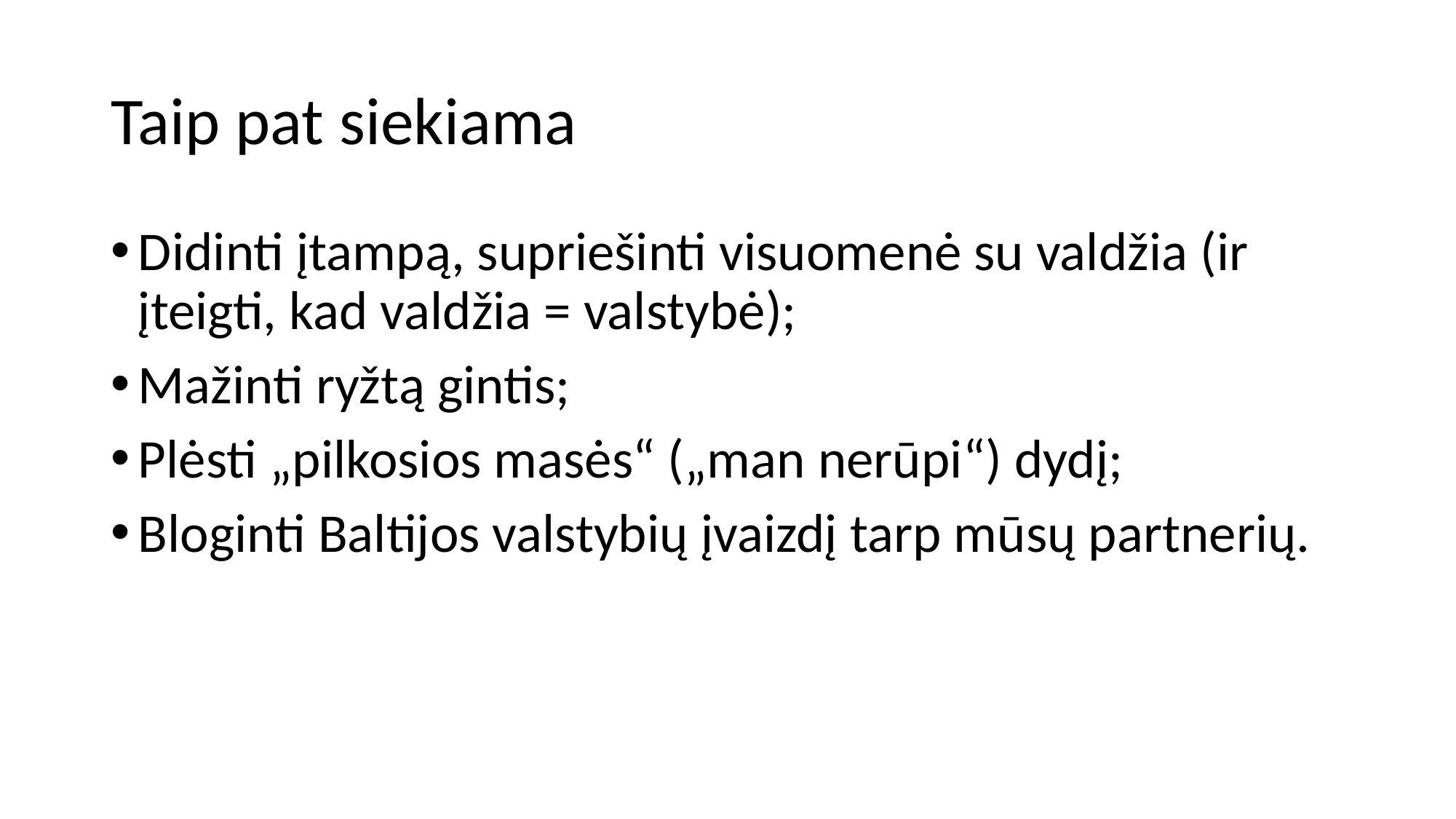

# Taip pat siekiama
Didinti įtampą, supriešinti visuomenė su valdžia (ir įteigti, kad valdžia = valstybė);
Mažinti ryžtą gintis;
Plėsti „pilkosios masės“ („man nerūpi“) dydį;
Bloginti Baltijos valstybių įvaizdį tarp mūsų partnerių.